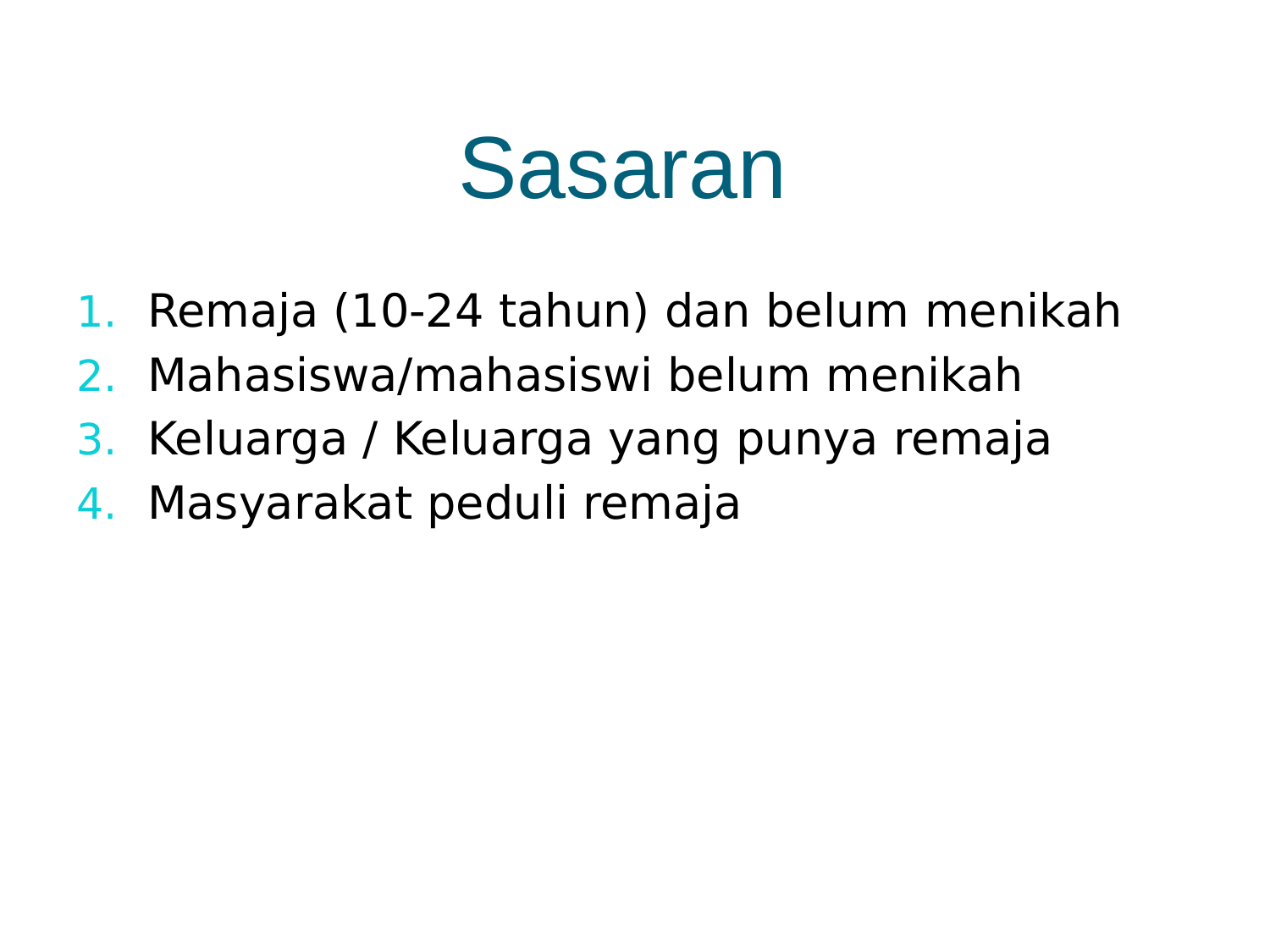

# Sasaran
Remaja (10-24 tahun) dan belum menikah
Mahasiswa/mahasiswi belum menikah
Keluarga / Keluarga yang punya remaja
Masyarakat peduli remaja